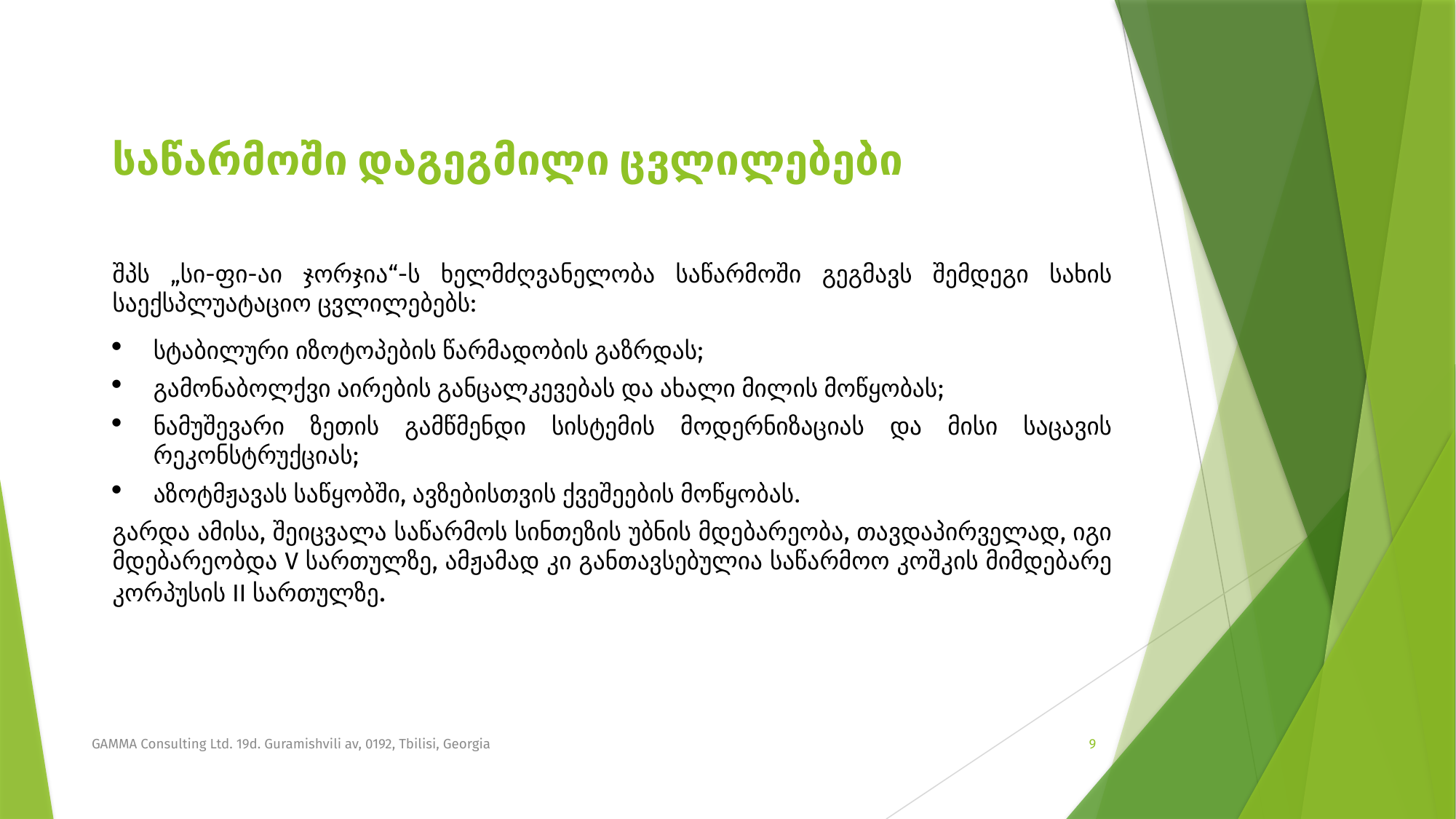

# საწარმოში დაგეგმილი ცვლილებები
შპს „სი-ფი-აი ჯორჯია“-ს ხელმძღვანელობა საწარმოში გეგმავს შემდეგი სახის საექსპლუატაციო ცვლილებებს:
სტაბილური იზოტოპების წარმადობის გაზრდას;
გამონაბოლქვი აირების განცალკევებას და ახალი მილის მოწყობას;
ნამუშევარი ზეთის გამწმენდი სისტემის მოდერნიზაციას და მისი საცავის რეკონსტრუქციას;
აზოტმჟავას საწყობში, ავზებისთვის ქვეშეების მოწყობას.
გარდა ამისა, შეიცვალა საწარმოს სინთეზის უბნის მდებარეობა, თავდაპირველად, იგი მდებარეობდა V სართულზე, ამჟამად კი განთავსებულია საწარმოო კოშკის მიმდებარე კორპუსის II სართულზე.
GAMMA Consulting Ltd. 19d. Guramishvili av, 0192, Tbilisi, Georgia
9